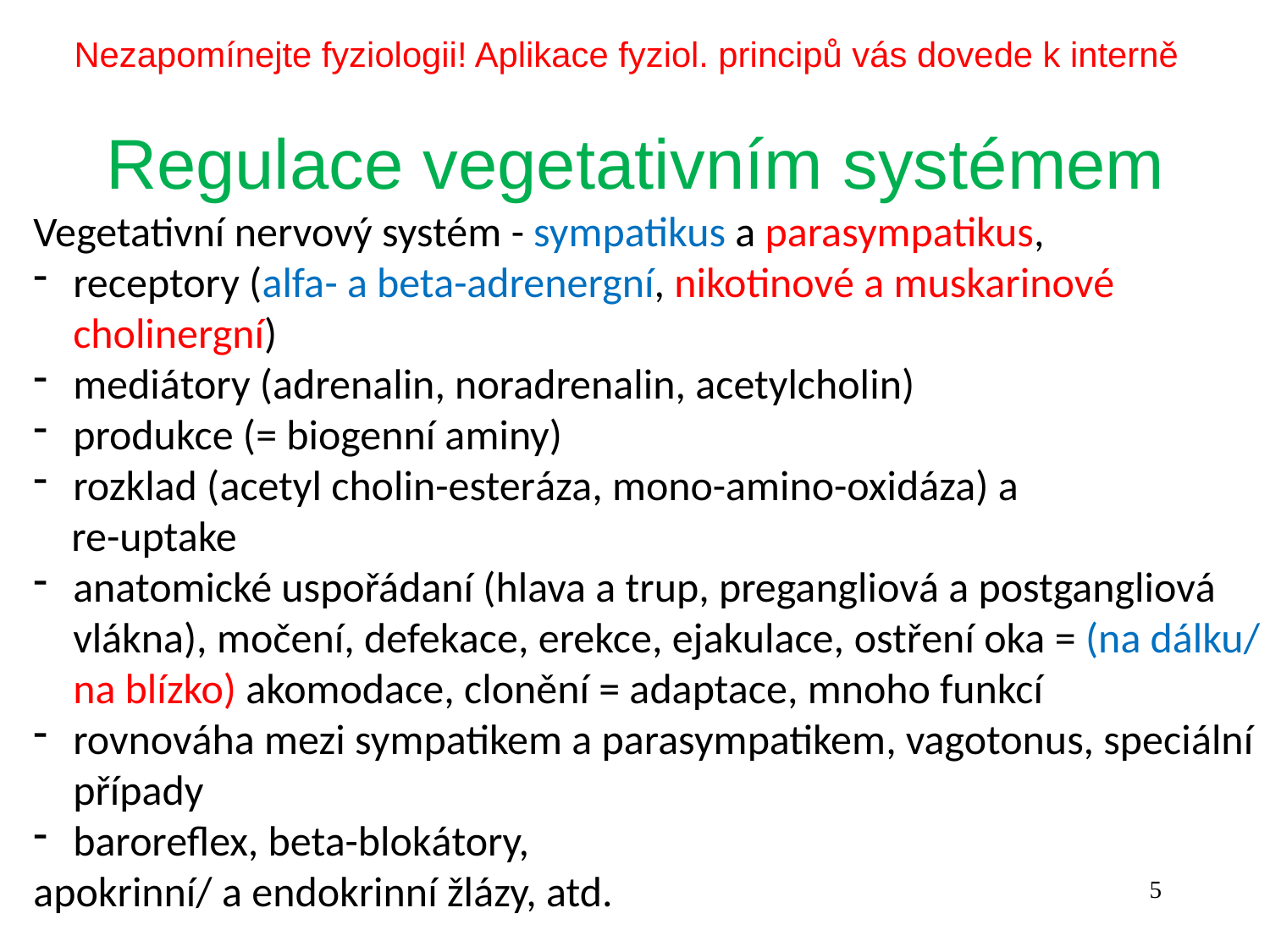

Nezapomínejte fyziologii! Aplikace fyziol. principů vás dovede k interně
# Regulace vegetativním systémem
Vegetativní nervový systém - sympatikus a parasympatikus,
receptory (alfa- a beta-adrenergní, nikotinové a muskarinové cholinergní)
mediátory (adrenalin, noradrenalin, acetylcholin)
produkce (= biogenní aminy)
rozklad (acetyl cholin-esteráza, mono-amino-oxidáza) a
    re-uptake
anatomické uspořádaní (hlava a trup, pregangliová a postgangliová vlákna), močení, defekace, erekce, ejakulace, ostření oka = (na dálku/ na blízko) akomodace, clonění = adaptace, mnoho funkcí
rovnováha mezi sympatikem a parasympatikem, vagotonus, speciální případy
baroreflex, beta-blokátory,
apokrinní/ a endokrinní žlázy, atd.
5